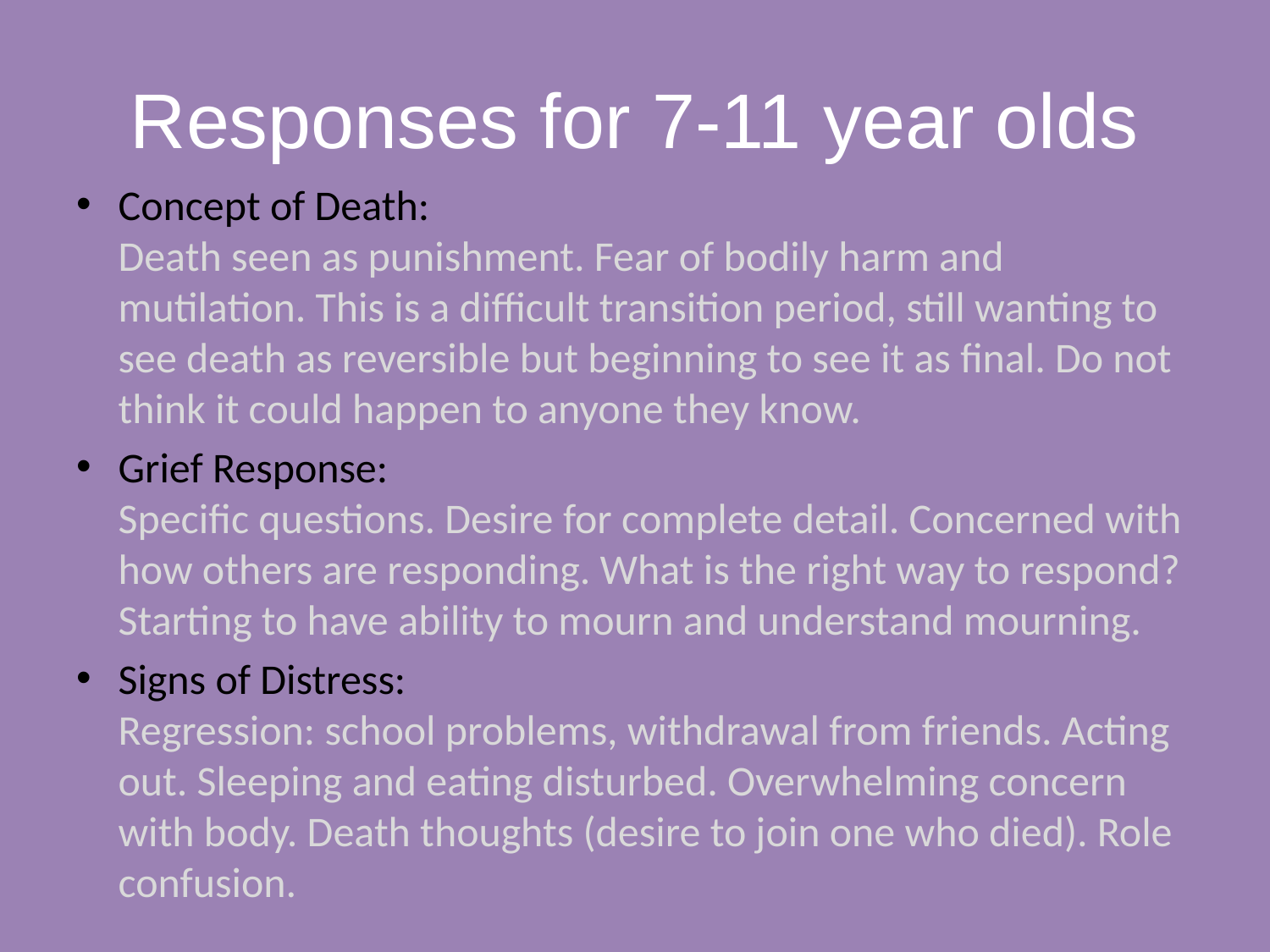

# Responses for 7-11 year olds
Concept of Death:
Death seen as punishment. Fear of bodily harm and mutilation. This is a difficult transition period, still wanting to see death as reversible but beginning to see it as final. Do not think it could happen to anyone they know.
Grief Response:
Specific questions. Desire for complete detail. Concerned with how others are responding. What is the right way to respond? Starting to have ability to mourn and understand mourning.
Signs of Distress:
Regression: school problems, withdrawal from friends. Acting out. Sleeping and eating disturbed. Overwhelming concern with body. Death thoughts (desire to join one who died). Role confusion.